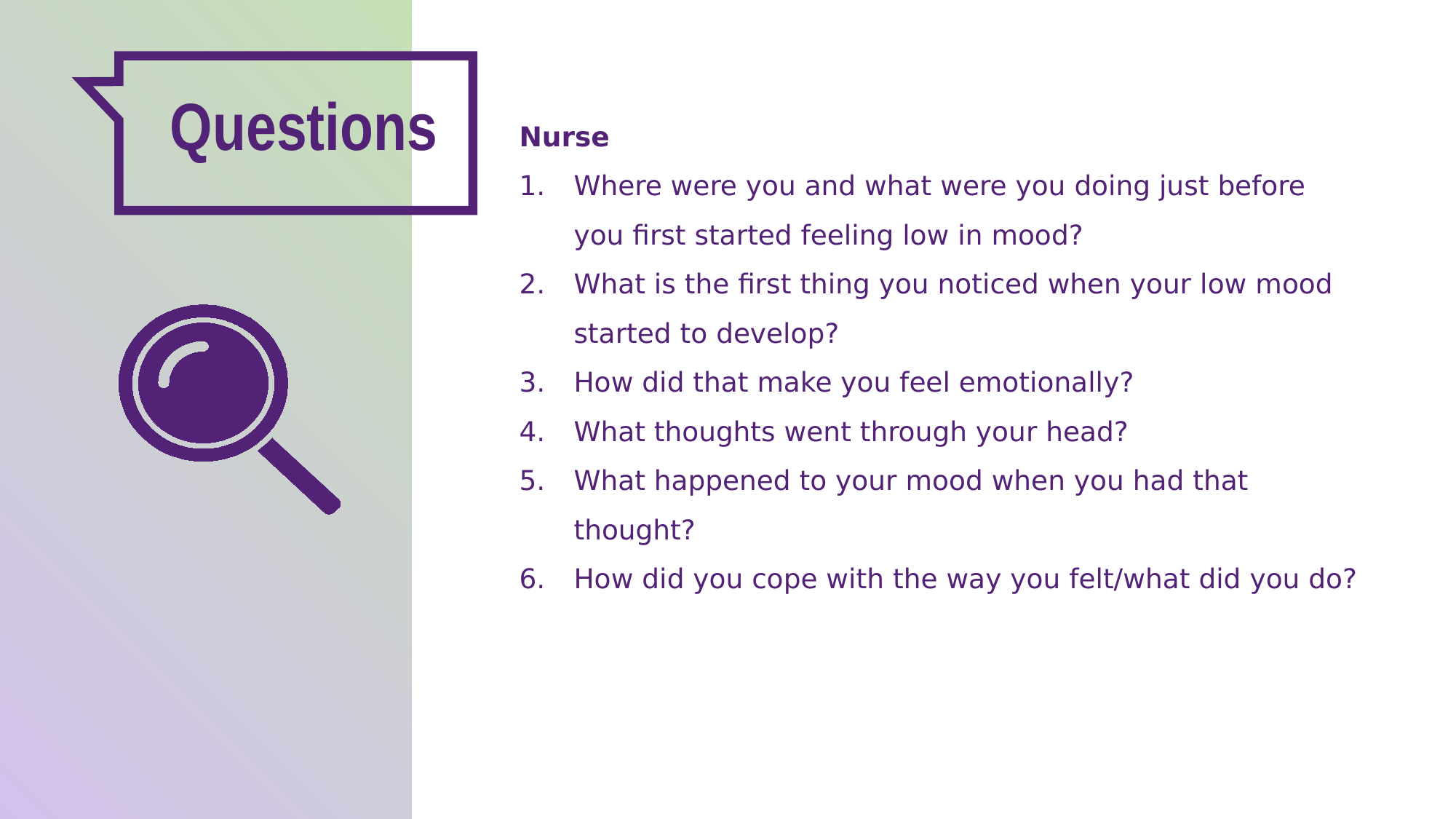

Questions
Nurse
Where were you and what were you doing just before you first started feeling low in mood?
What is the first thing you noticed when your low mood started to develop?
How did that make you feel emotionally?
What thoughts went through your head?
What happened to your mood when you had that thought?
How did you cope with the way you felt/what did you do?